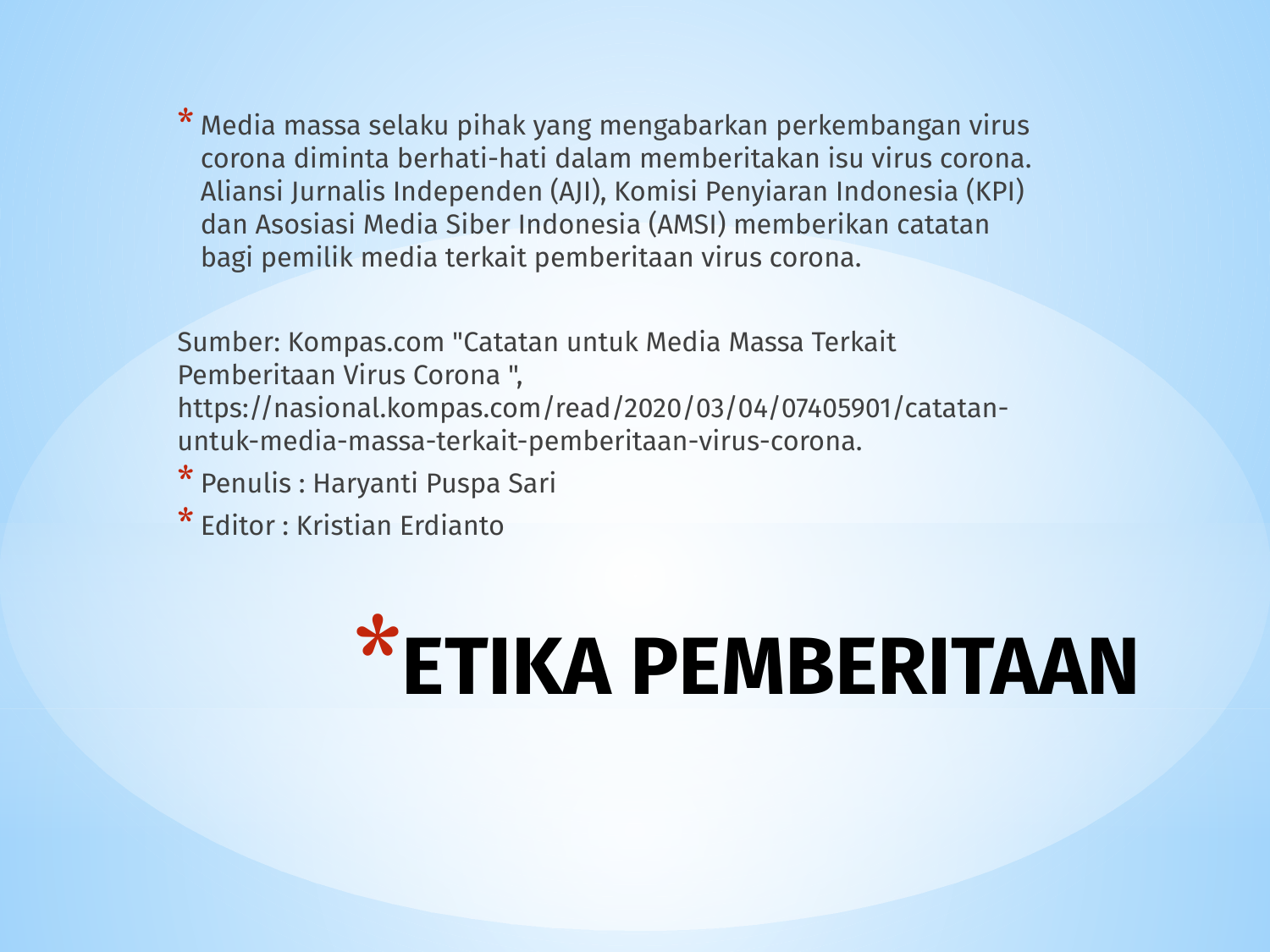

Media massa selaku pihak yang mengabarkan perkembangan virus corona diminta berhati-hati dalam memberitakan isu virus corona. Aliansi Jurnalis Independen (AJI), Komisi Penyiaran Indonesia (KPI) dan Asosiasi Media Siber Indonesia (AMSI) memberikan catatan bagi pemilik media terkait pemberitaan virus corona.

Sumber: Kompas.com "Catatan untuk Media Massa Terkait    Pemberitaan Virus Corona ", https://nasional.kompas.com/read/2020/03/04/07405901/catatan-untuk-media-massa-terkait-pemberitaan-virus-corona.
Penulis : Haryanti Puspa Sari
Editor : Kristian Erdianto
# ETIKA PEMBERITAAN